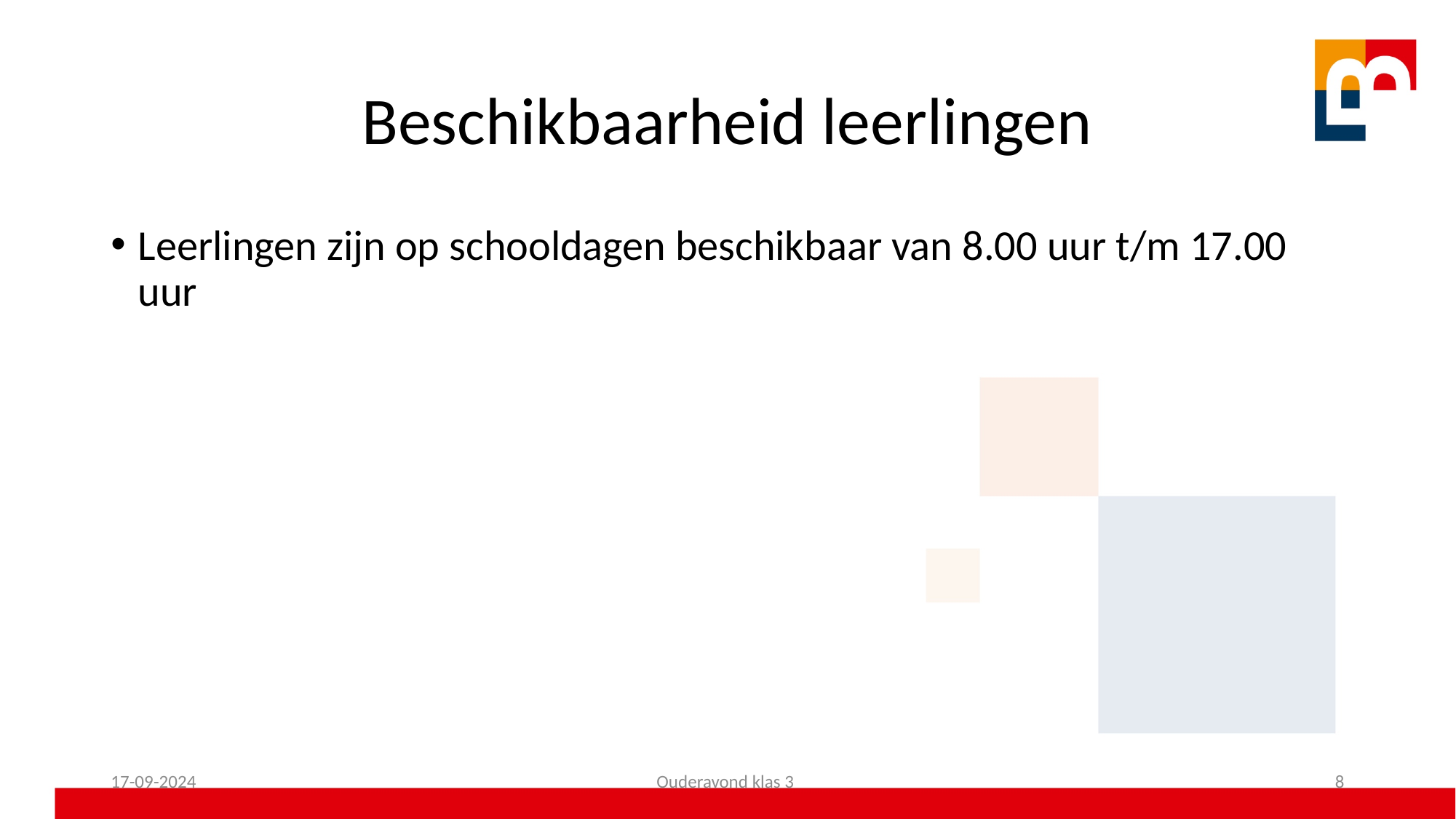

# Beschikbaarheid leerlingen
Leerlingen zijn op schooldagen beschikbaar van 8.00 uur t/m 17.00 uur
17-09-2024
Ouderavond klas 3
8